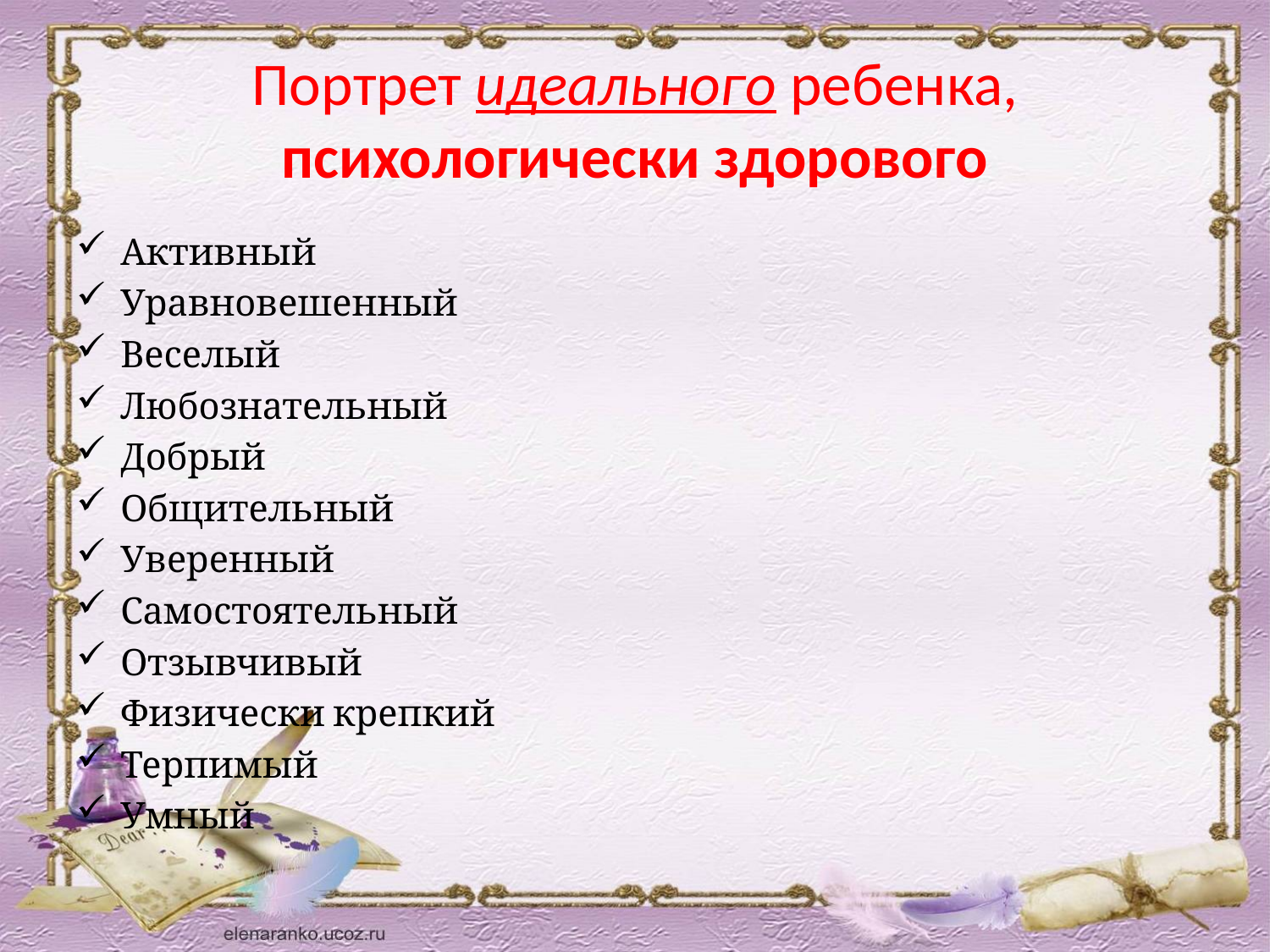

# Портрет идеального ребенка, психологически здорового
Активный
Уравновешенный
Веселый
Любознательный
Добрый
Общительный
Уверенный
Самостоятельный
Отзывчивый
Физически крепкий
Терпимый
Умный